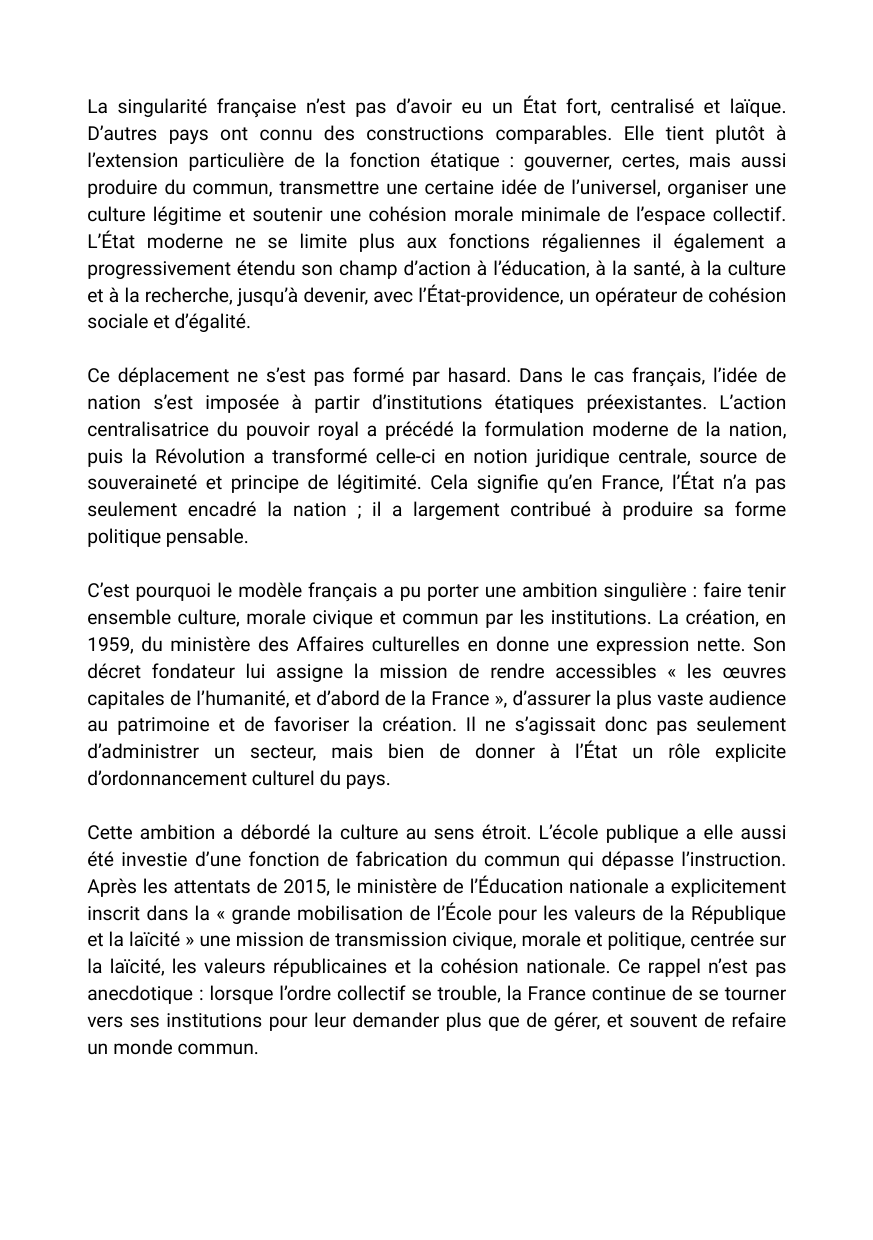

La singularité française n’est pas d’avoir eu un État fort, centralisé et laïque. D’autres pays ont connu des constructions comparables. Elle tient plutôt à l’extension particulière de la fonction étatique : gouverner, certes, mais aussi produire du commun, transmettre une certaine idée de l’universel, organiser une culture légitime et soutenir une cohésion morale minimale de l’espace collectif. L’État moderne ne se limite plus aux fonctions régaliennes il également a progressivement étendu son champ d’action à l’éducation, à la santé, à la culture et à la recherche, jusqu’à devenir, avec l’État-providence, un opérateur de cohésion sociale et d’égalité.

Ce déplacement ne s’est pas formé par hasard. Dans le cas français, l’idée de nation s’est imposée à partir d’institutions étatiques préexistantes. L’action centralisatrice du pouvoir royal a précédé la formulation moderne de la nation, puis la Révolution a transformé celle-ci en notion juridique centrale, source de souveraineté et principe de légitimité. Cela signifie qu’en France, l’État n’a pas seulement encadré la nation ; il a largement contribué à produire sa forme politique pensable.

C’est pourquoi le modèle français a pu porter une ambition singulière : faire tenir ensemble culture, morale civique et commun par les institutions. La création, en 1959, du ministère des Affaires culturelles en donne une expression nette. Son décret fondateur lui assigne la mission de rendre accessibles « les œuvres capitales de l’humanité, et d’abord de la France », d’assurer la plus vaste audience au patrimoine et de favoriser la création. Il ne s’agissait donc pas seulement d’administrer un secteur, mais bien de donner à l’État un rôle explicite d’ordonnancement culturel du pays.

Cette ambition a débordé la culture au sens étroit. L’école publique a elle aussi été investie d’une fonction de fabrication du commun qui dépasse l’instruction. Après les attentats de 2015, le ministère de l’Éducation nationale a explicitement inscrit dans la « grande mobilisation de l’École pour les valeurs de la République et la laïcité » une mission de transmission civique, morale et politique, centrée sur la laïcité, les valeurs républicaines et la cohésion nationale. Ce rappel n’est pas anecdotique : lorsque l’ordre collectif se trouble, la France continue de se tourner vers ses institutions pour leur demander plus que de gérer, et souvent de refaire un monde commun.